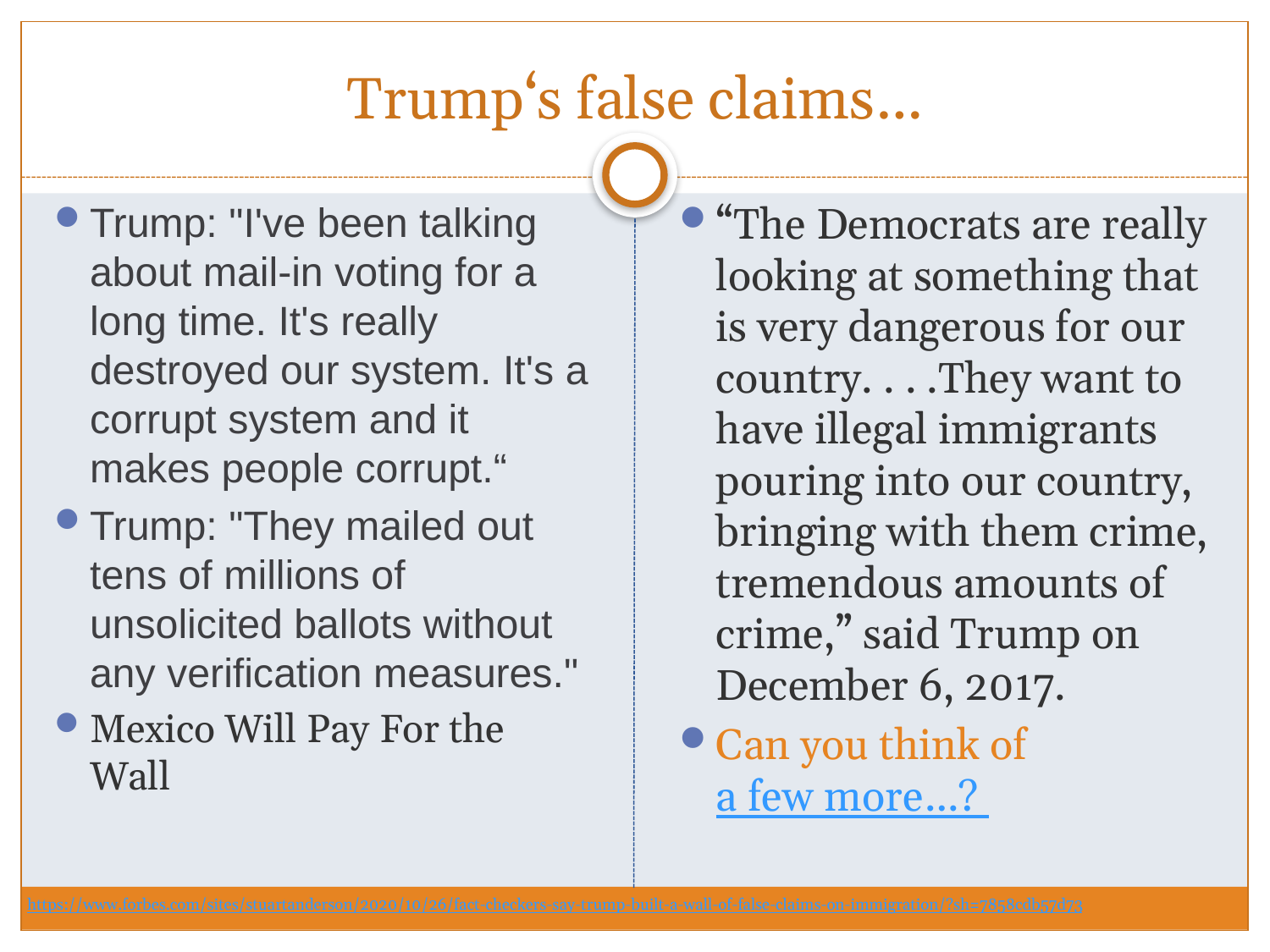

# Trump‘s false claims…
Trump: "I've been talking about mail-in voting for a long time. It's really destroyed our system. It's a corrupt system and it makes people corrupt.“
Trump: "They mailed out tens of millions of unsolicited ballots without any verification measures."
Mexico Will Pay For the Wall

“The Democrats are really looking at something that is very dangerous for our country. . . .They want to have illegal immigrants pouring into our country, bringing with them crime, tremendous amounts of crime,” said Trump on December 6, 2017.
Can you think of a few more…?
https://www.forbes.com/sites/stuartanderson/2020/10/26/fact-checkers-say-trump-built-a-wall-of-false-claims-on-immigration/?sh=7858cdb57d73